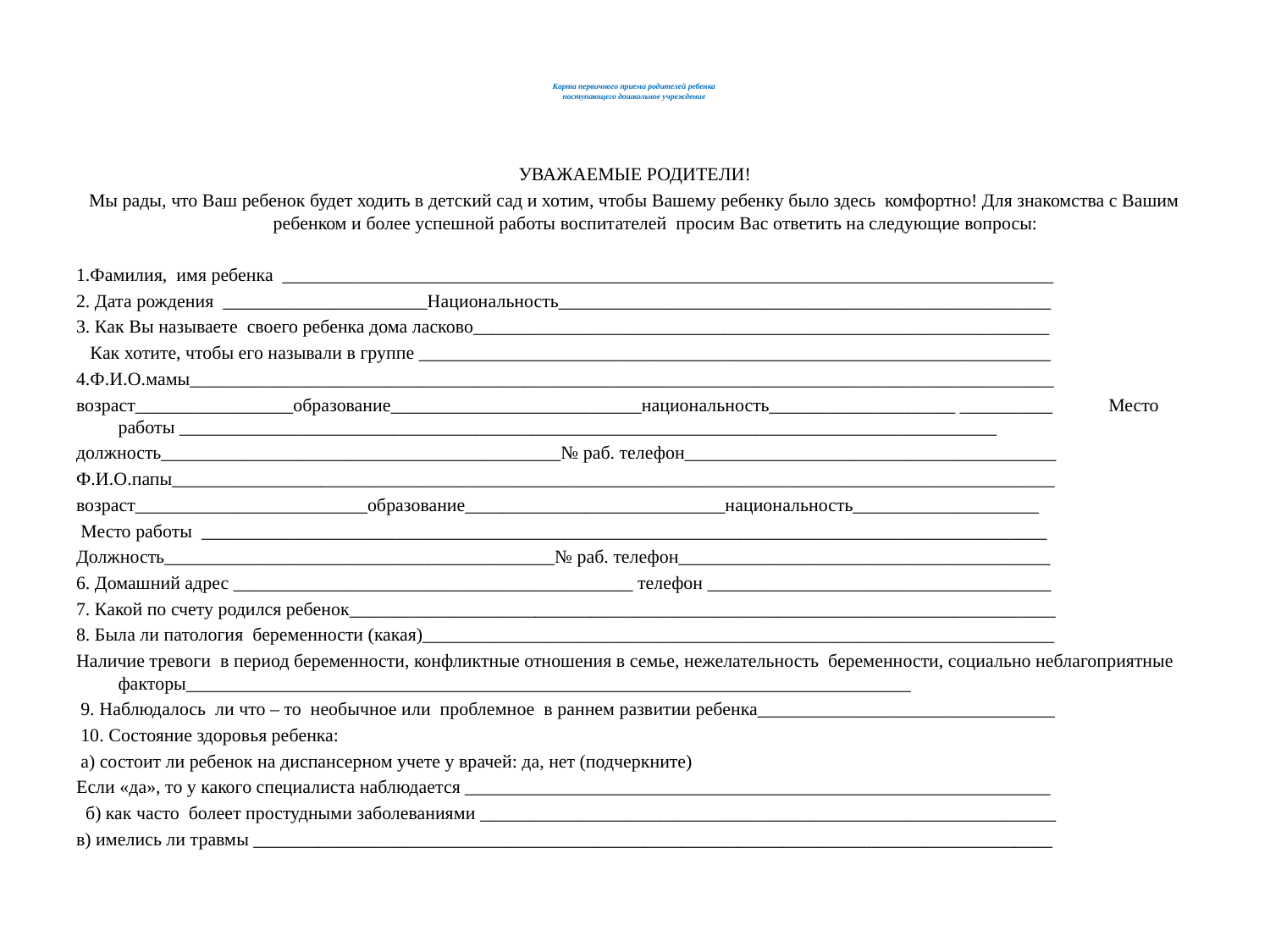

# Карта первичного приема родителей ребенка поступающего дошкольное учреждение
УВАЖАЕМЫЕ РОДИТЕЛИ!
Мы рады, что Ваш ребенок будет ходить в детский сад и хотим, чтобы Вашему ребенку было здесь  комфортно! Для знакомства с Вашим ребенком и более успешной работы воспитателей  просим Вас ответить на следующие вопросы:

1.Фамилия,  имя ребенка  ___________________________________________________________________________________
2. Дата рождения  ______________________Национальность_____________________________________________________
3. Как Вы называете  своего ребенка дома ласково______________________________________________________________
   Как хотите, чтобы его называли в группе ____________________________________________________________________
4.Ф.И.О.мамы_____________________________________________________________________________________________
возраст_________________образование___________________________национальность____________________ __________            Место работы ________________________________________________________________________________________
должность___________________________________________№ раб. телефон________________________________________
Ф.И.О.папы_______________________________________________________________________________________________
возраст_________________________образование____________________________национальность____________________
 Место работы  ___________________________________________________________________________________________
Должность__________________________________________№ раб. телефон________________________________________
6. Домашний адрес ___________________________________________ телефон _____________________________________
7. Какой по счету родился ребенок____________________________________________________________________________
8. Была ли патология  беременности (какая)____________________________________________________________________
Наличие тревоги  в период беременности, конфликтные отношения в семье, нежелательность  беременности, социально неблагоприятные факторы______________________________________________________________________________
 9. Наблюдалось  ли что – то  необычное или  проблемное  в раннем развитии ребенка________________________________
 10. Состояние здоровья ребенка:
 а) состоит ли ребенок на диспансерном учете у врачей: да, нет (подчеркните)
Если «да», то у какого специалиста наблюдается _______________________________________________________________
  б) как часто  болеет простудными заболеваниями ______________________________________________________________
в) имелись ли травмы ______________________________________________________________________________________